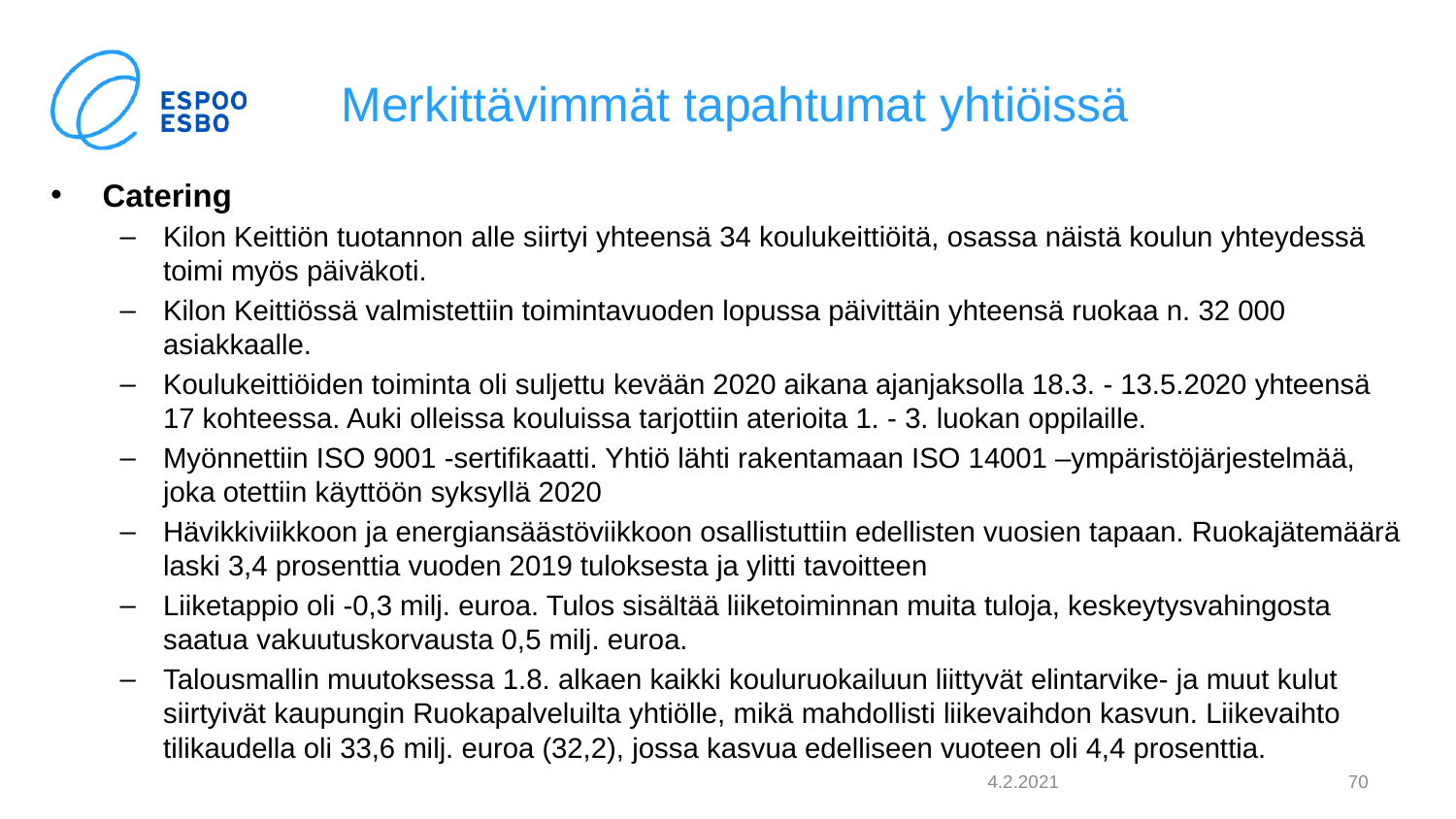

# Merkittävimmät tapahtumat yhtiöissä
Catering
Kilon Keittiön tuotannon alle siirtyi yhteensä 34 koulukeittiöitä, osassa näistä koulun yhteydessä toimi myös päiväkoti.
Kilon Keittiössä valmistettiin toimintavuoden lopussa päivittäin yhteensä ruokaa n. 32 000 asiakkaalle.
Koulukeittiöiden toiminta oli suljettu kevään 2020 aikana ajanjaksolla 18.3. - 13.5.2020 yhteensä 17 kohteessa. Auki olleissa kouluissa tarjottiin aterioita 1. - 3. luokan oppilaille.
Myönnettiin ISO 9001 -sertifikaatti. Yhtiö lähti rakentamaan ISO 14001 –ympäristöjärjestelmää, joka otettiin käyttöön syksyllä 2020
Hävikkiviikkoon ja energiansäästöviikkoon osallistuttiin edellisten vuosien tapaan. Ruokajätemäärä laski 3,4 prosenttia vuoden 2019 tuloksesta ja ylitti tavoitteen
Liiketappio oli -0,3 milj. euroa. Tulos sisältää liiketoiminnan muita tuloja, keskeytysvahingosta saatua vakuutuskorvausta 0,5 milj. euroa.
Talousmallin muutoksessa 1.8. alkaen kaikki kouluruokailuun liittyvät elintarvike- ja muut kulut siirtyivät kaupungin Ruokapalveluilta yhtiölle, mikä mahdollisti liikevaihdon kasvun. Liikevaihto tilikaudella oli 33,6 milj. euroa (32,2), jossa kasvua edelliseen vuoteen oli 4,4 prosenttia.

4.2.2021
70